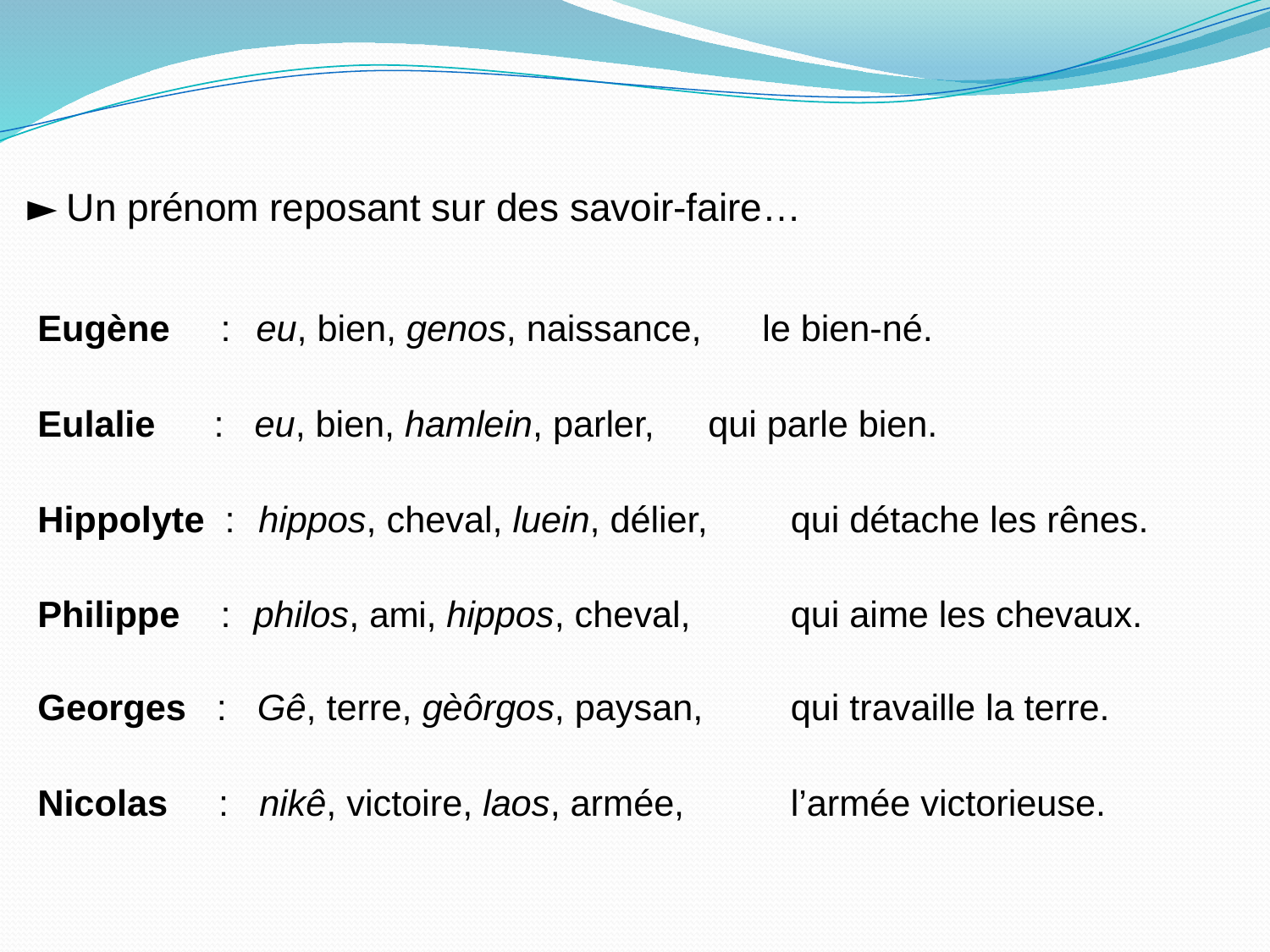

#
► Un prénom reposant sur des savoir-faire…

 Eugène     :    eu, bien, genos, naissance,      le bien-né.
 Eulalie              :   eu, bien, hamlein, parler, 	  qui parle bien.
 Hippolyte  :   hippos, cheval, luein, délier,   	  qui détache les rênes.
 Philippe    :   philos, ami, hippos, cheval,	  qui aime les chevaux.

 Georges   :   Gê, terre, gèôrgos, paysan,   	  qui travaille la terre.
 Nicolas     :   nikê, victoire, laos, armée,  	  l’armée victorieuse.